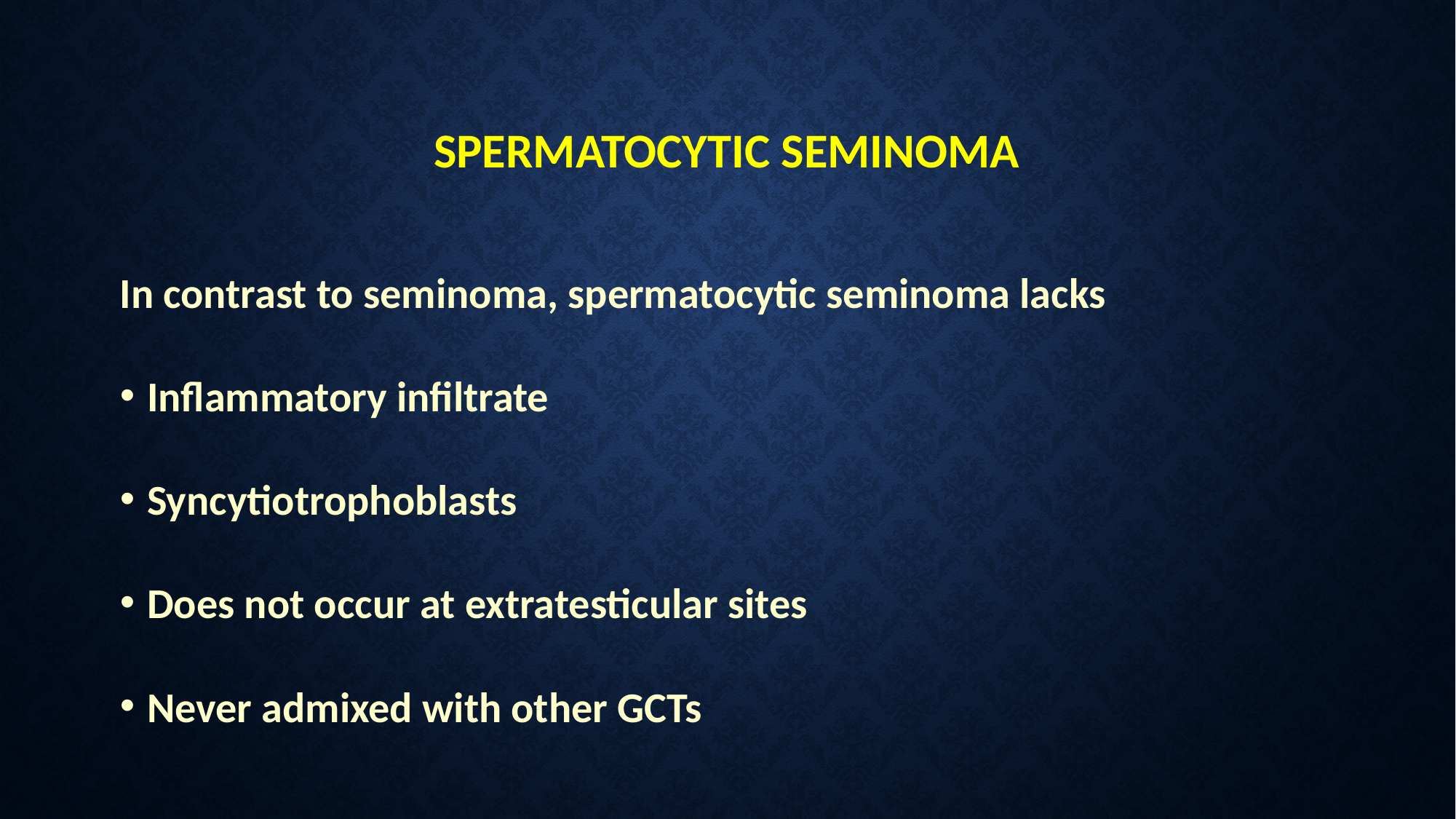

# SPERMATOCYTIC SEMINOMA
In contrast to seminoma, spermatocytic seminoma lacks
Inflammatory infiltrate
Syncytiotrophoblasts
Does not occur at extratesticular sites
Never admixed with other GCTs